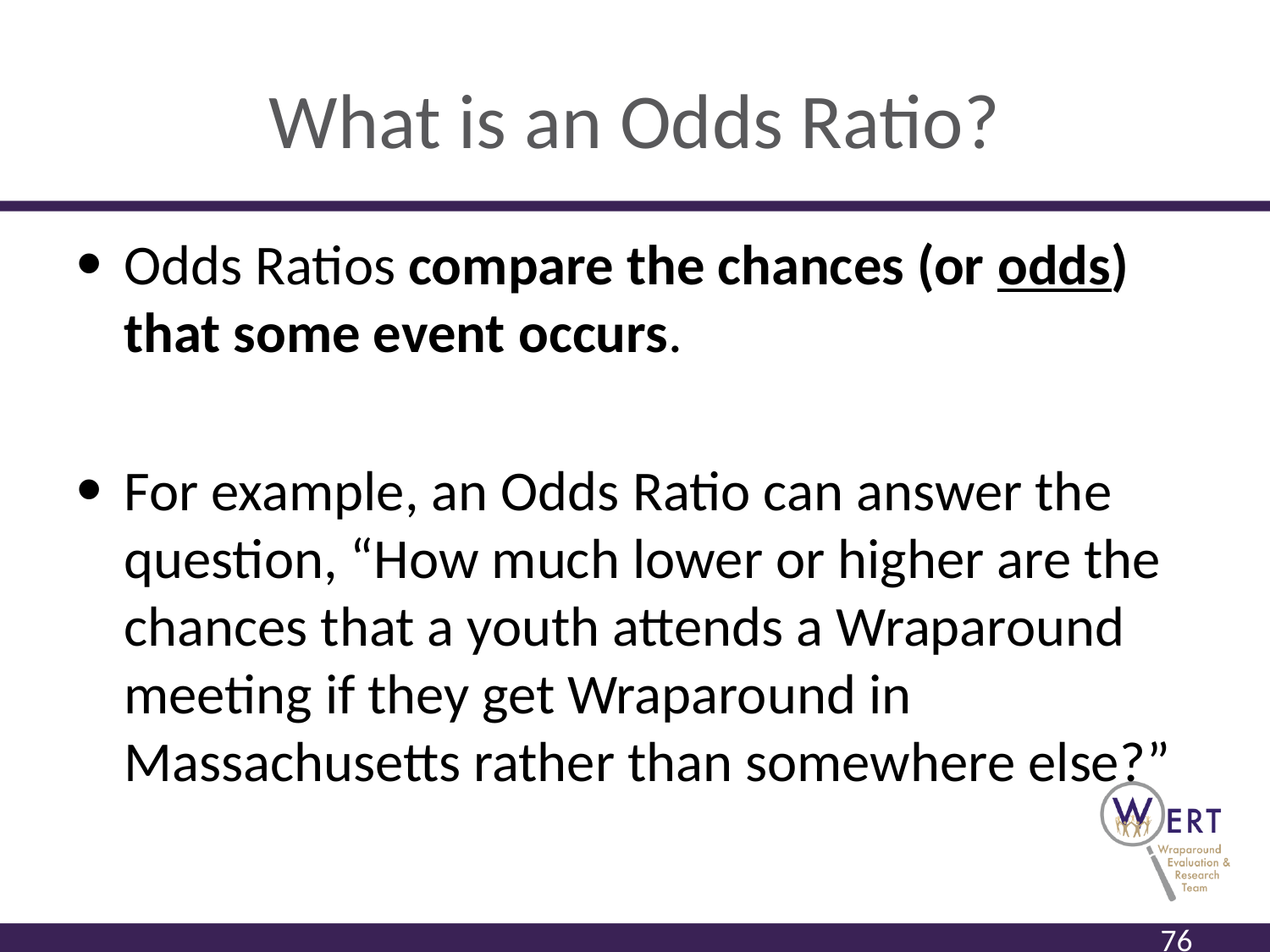

# What is an Odds Ratio?
Odds Ratios compare the chances (or odds) that some event occurs.

For example, an Odds Ratio can answer the question, “How much lower or higher are the chances that a youth attends a Wraparound meeting if they get Wraparound in Massachusetts rather than somewhere else?”